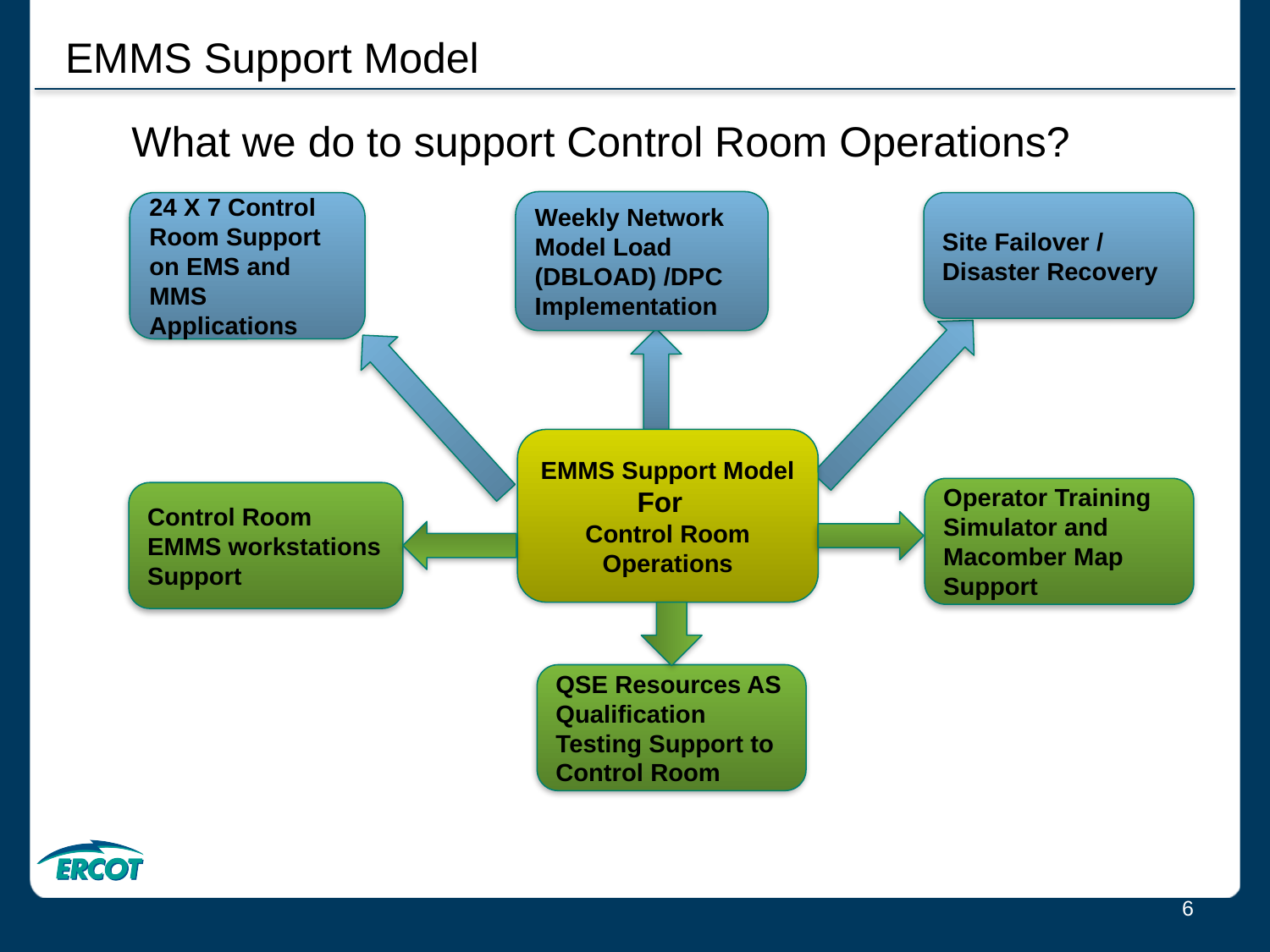

EMMS Support Model
What we do to support Control Room Operations?
Weekly Network Model Load (DBLOAD) /DPC Implementation
Site Failover / Disaster Recovery
24 X 7 Control Room Support on EMS and MMS Applications

EMMS Support Model
For
Control Room Operations
Operator Training Simulator and Macomber Map Support
Control Room EMMS workstations Support

QSE Resources AS Qualification Testing Support to Control Room

6